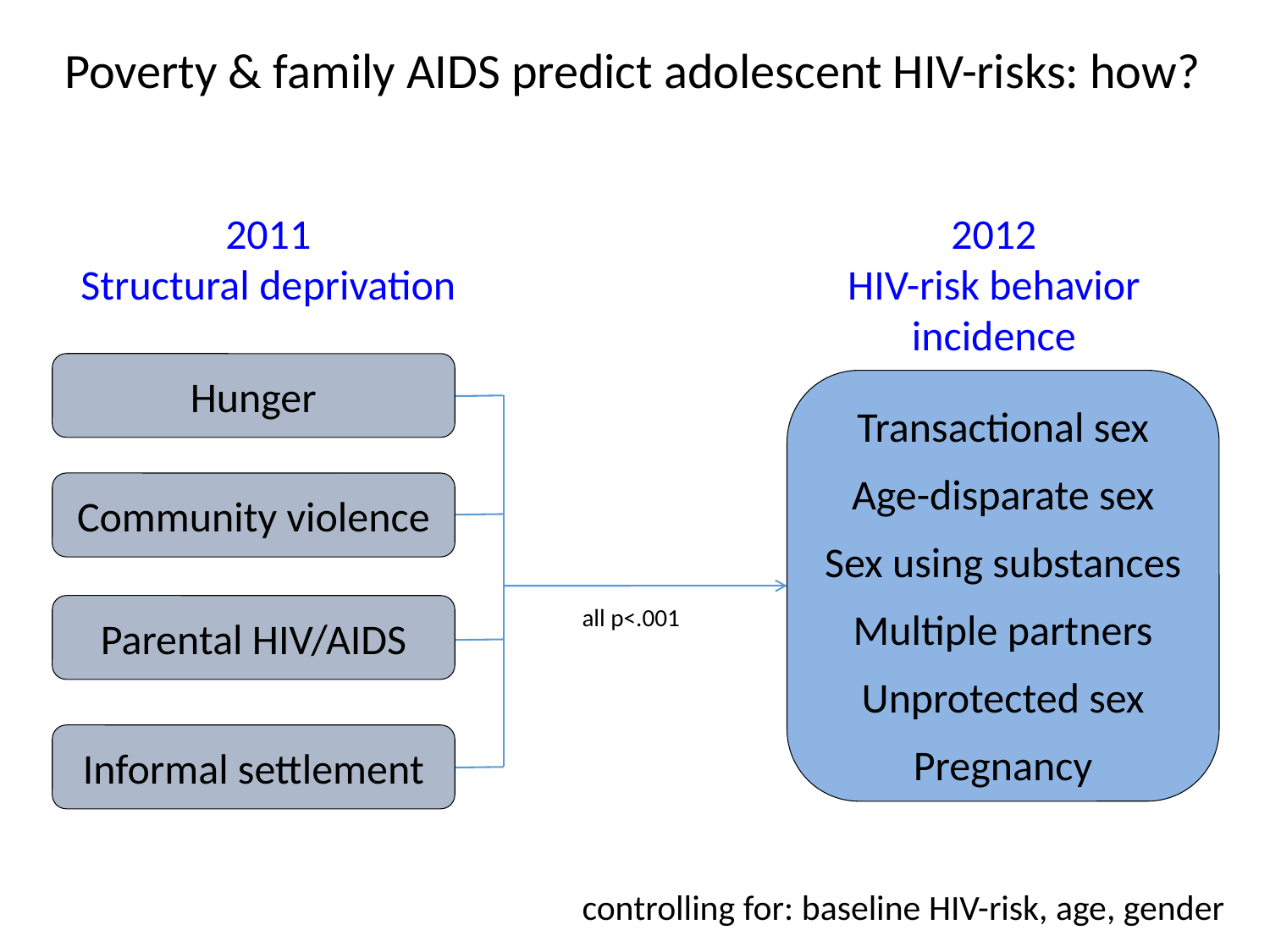

Poverty & family AIDS predict adolescent HIV-risks: how?
2011
Structural deprivation
2012
HIV-risk behavior incidence
Hunger

Transactional sex

Age-disparate sex

Sex using substances

Multiple partners

Unprotected sex

Pregnancy

Community violence
Parental HIV/AIDS
all p<.001
Informal settlement
controlling for: baseline HIV-risk, age, gender